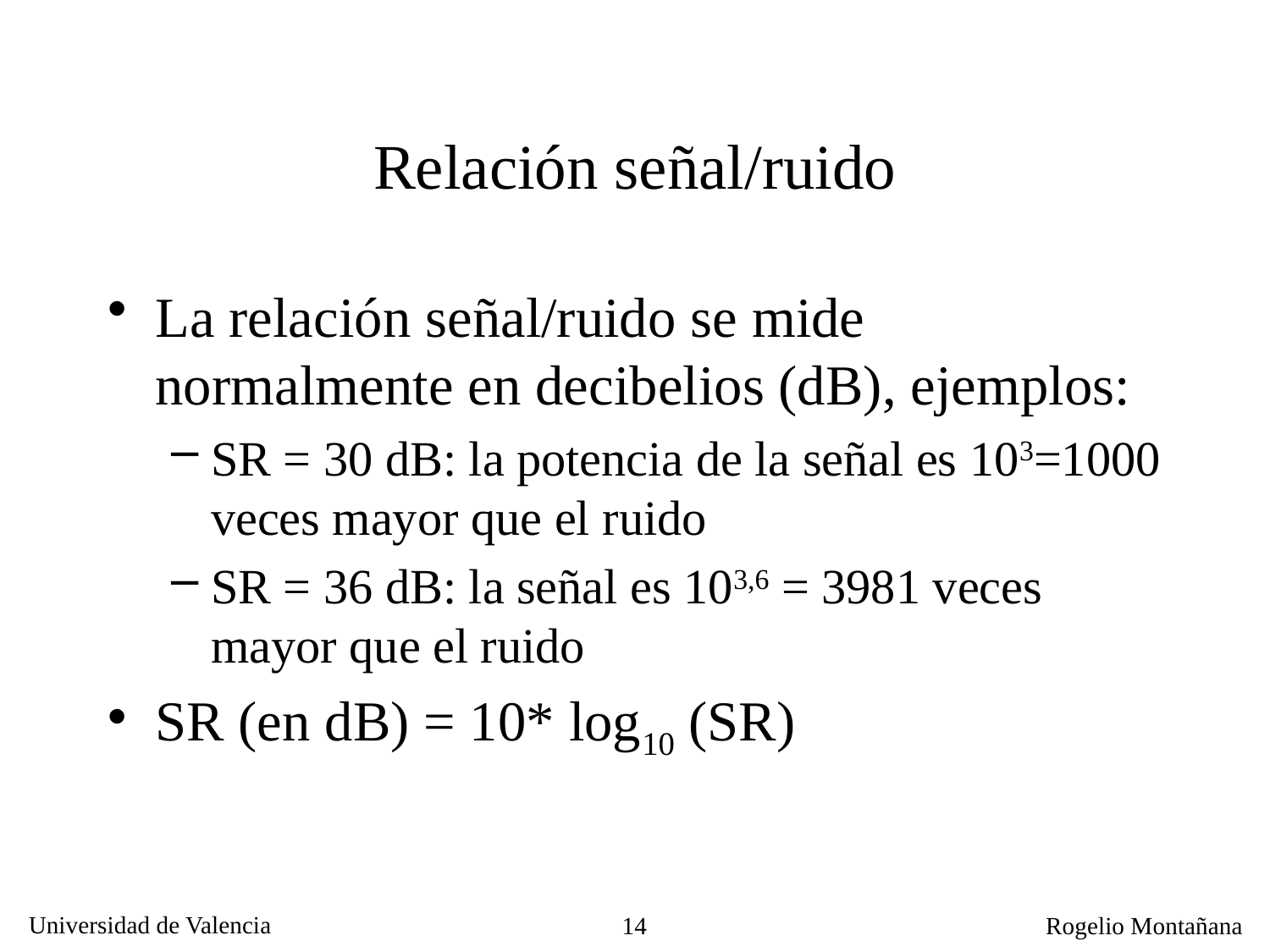

# Relación señal/ruido
La relación señal/ruido se mide normalmente en decibelios (dB), ejemplos:
SR = 30 dB: la potencia de la señal es 103=1000 veces mayor que el ruido
SR = 36 dB: la señal es 103,6 = 3981 veces mayor que el ruido
SR (en dB) = 10* log10 (SR)